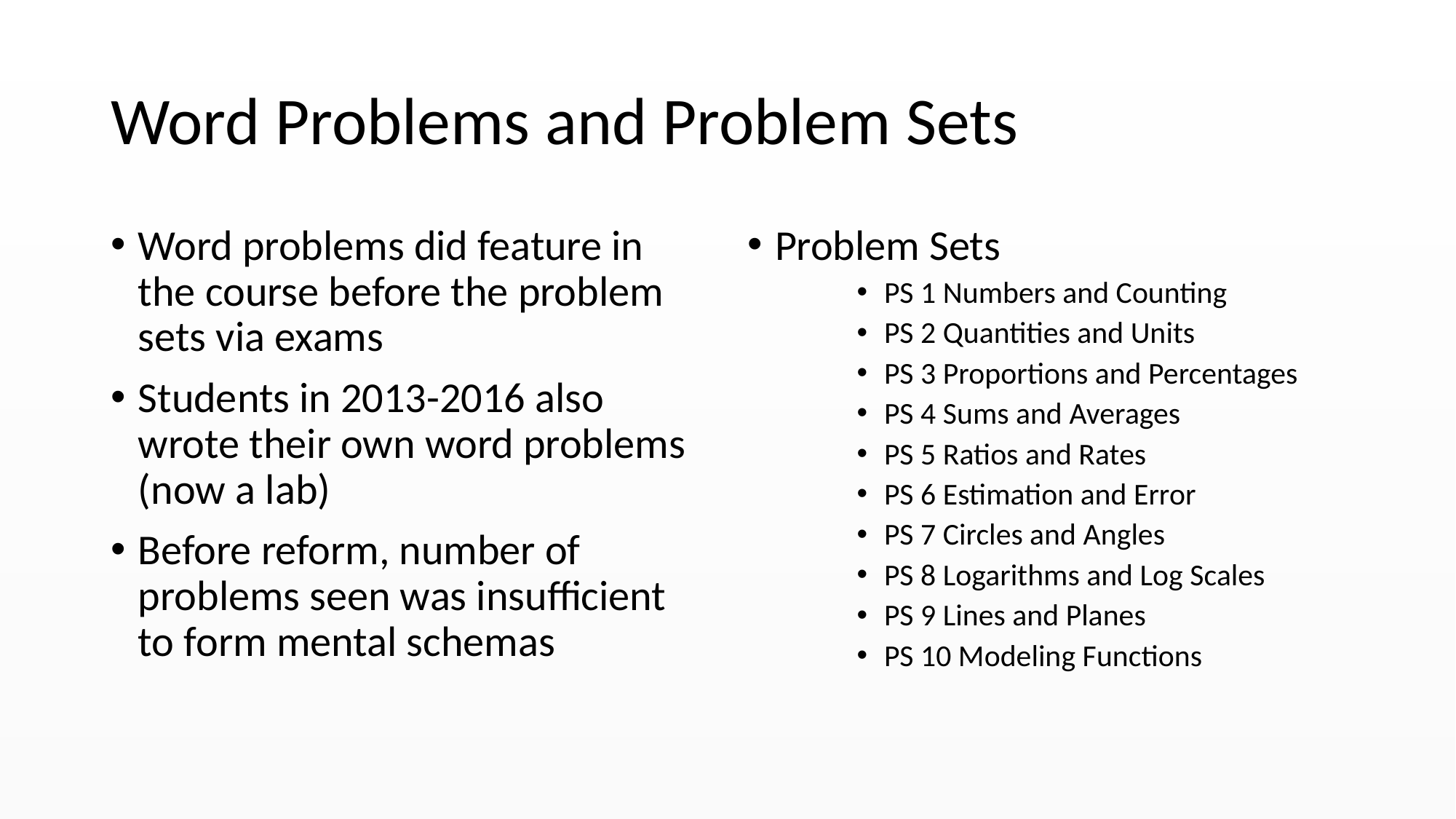

# Word Problems and Problem Sets
Word problems did feature in the course before the problem sets via exams
Students in 2013-2016 also wrote their own word problems (now a lab)
Before reform, number of problems seen was insufficient to form mental schemas

Problem Sets
PS 1 Numbers and Counting
PS 2 Quantities and Units
PS 3 Proportions and Percentages
PS 4 Sums and Averages
PS 5 Ratios and Rates
PS 6 Estimation and Error
PS 7 Circles and Angles
PS 8 Logarithms and Log Scales
PS 9 Lines and Planes
PS 10 Modeling Functions